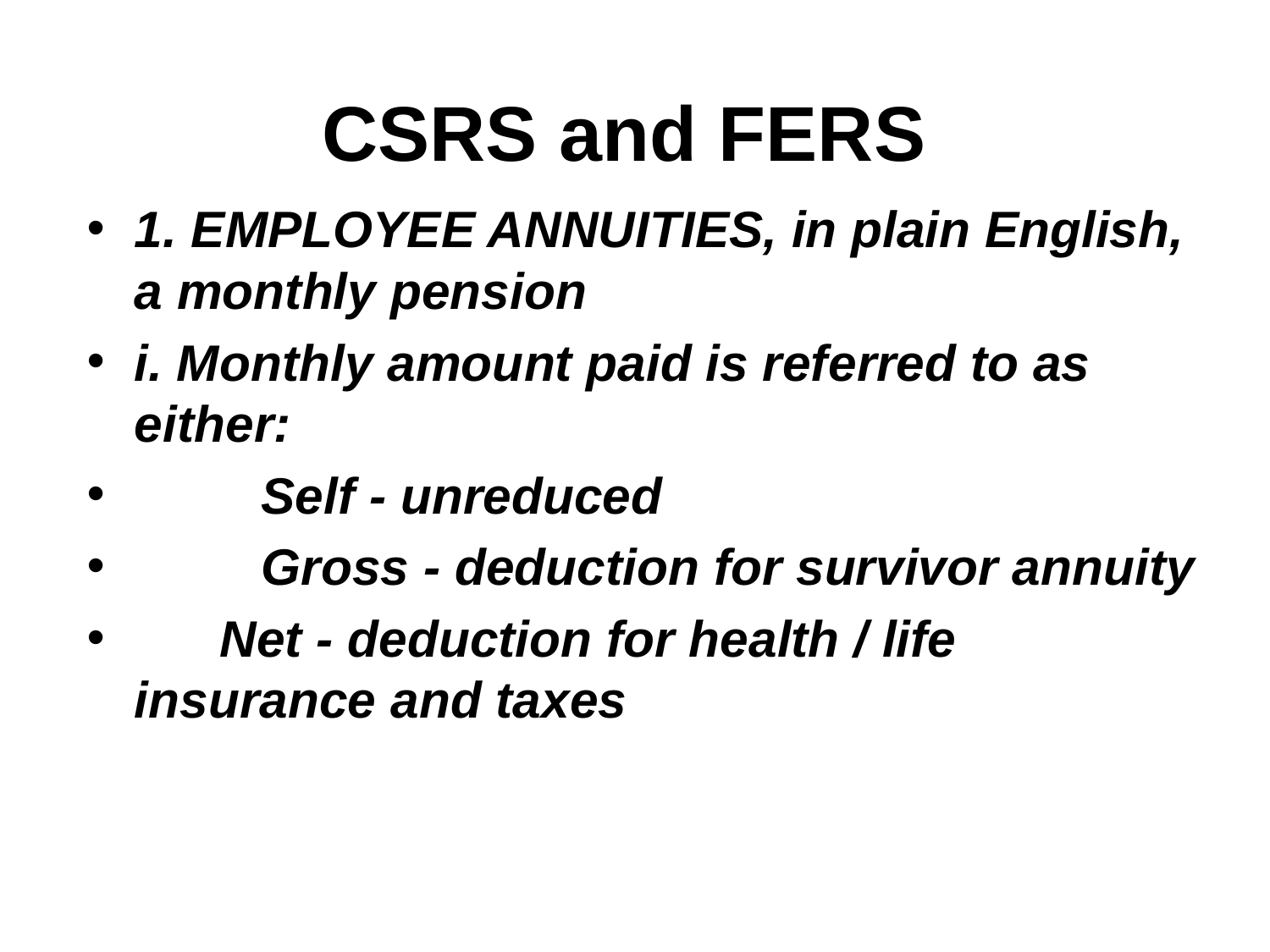

# CSRS and FERS
1. EMPLOYEE ANNUITIES, in plain English, a monthly pension
i. Monthly amount paid is referred to as either:
	Self - unreduced
 	Gross - deduction for survivor annuity
      Net - deduction for health / life insurance and taxes